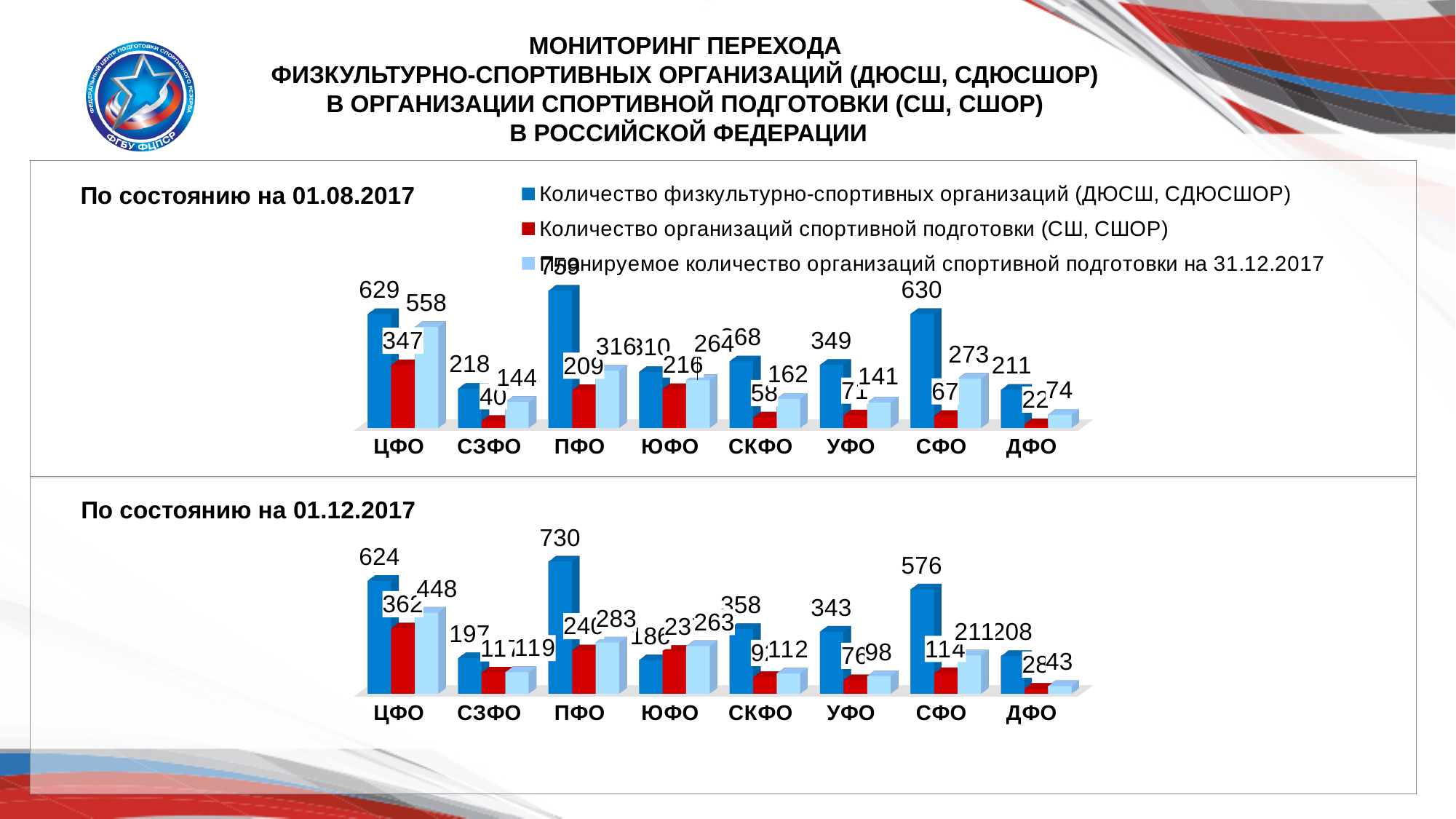

МОНИТОРИНГ ПЕРЕХОДА
ФИЗКУЛЬТУРНО-СПОРТИВНЫХ ОРГАНИЗАЦИЙ (ДЮСШ, СДЮСШОР)
В ОРГАНИЗАЦИИ СПОРТИВНОЙ ПОДГОТОВКИ (СШ, СШОР)
В РОССИЙСКОЙ ФЕДЕРАЦИИ

[unsupported chart]

[unsupported chart]